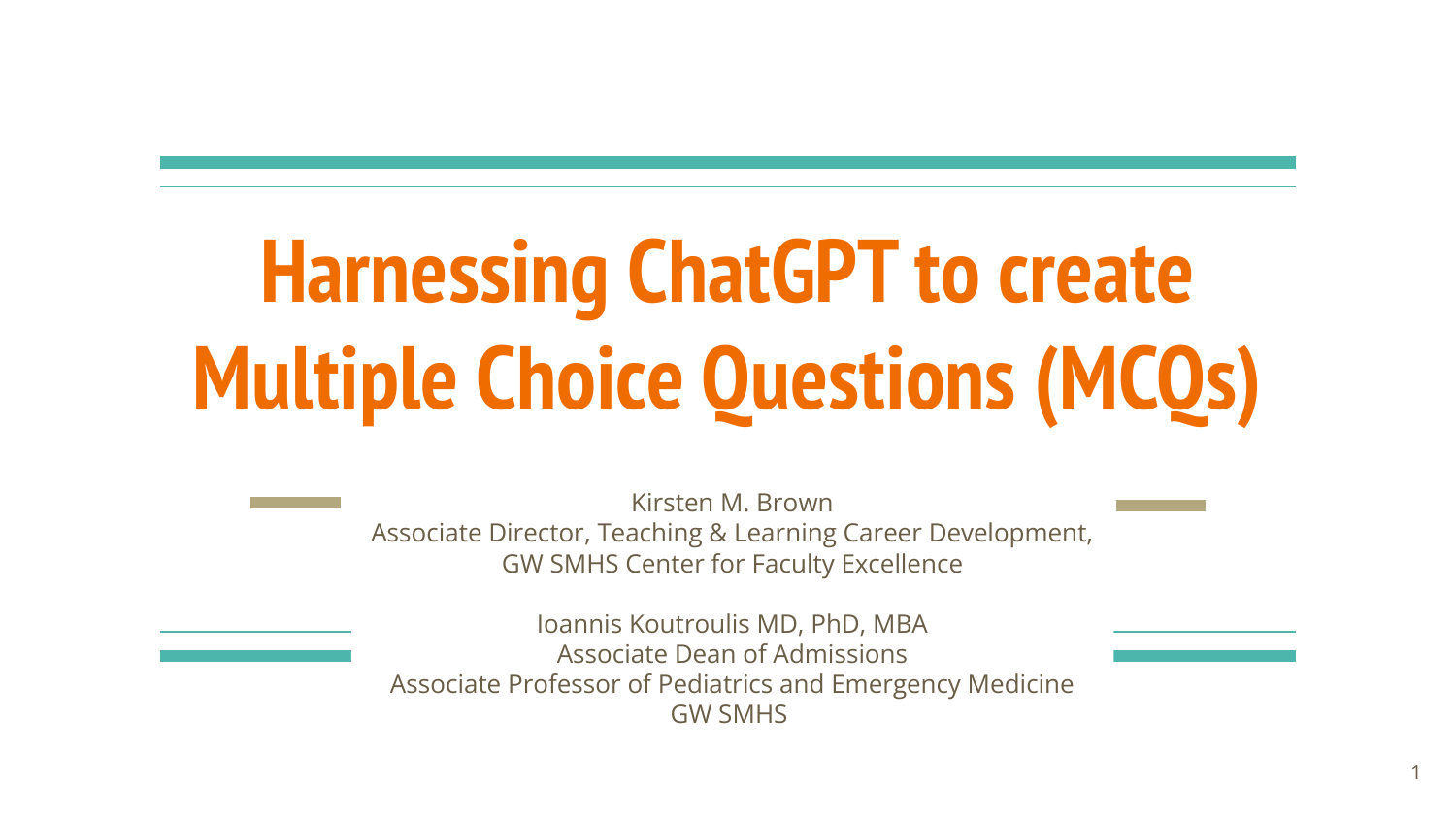

# Harnessing ChatGPT to create Multiple Choice Questions (MCQs)
Kirsten M. Brown
Associate Director, Teaching & Learning Career Development,
GW SMHS Center for Faculty Excellence

Ioannis Koutroulis MD, PhD, MBA
Associate Dean of Admissions
Associate Professor of Pediatrics and Emergency Medicine
GW SMHS
1